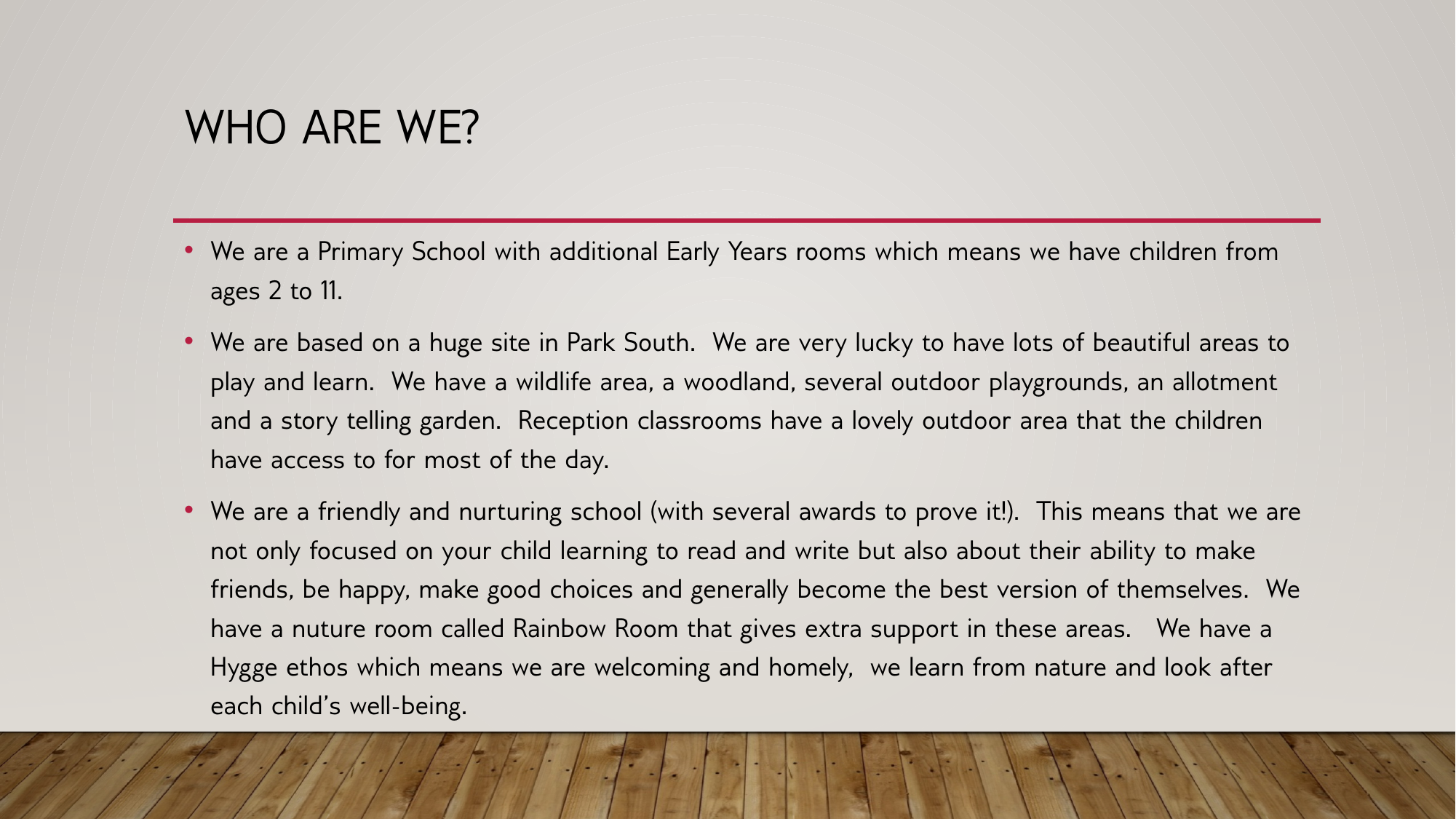

# Who are we?
We are a Primary School with additional Early Years rooms which means we have children from ages 2 to 11.
We are based on a huge site in Park South.  We are very lucky to have lots of beautiful areas to play and learn.  We have a wildlife area, a woodland, several outdoor playgrounds, an allotment and a story telling garden.  Reception classrooms have a lovely outdoor area that the children have access to for most of the day.
We are a friendly and nurturing school (with several awards to prove it!).  This means that we are not only focused on your child learning to read and write but also about their ability to make friends, be happy, make good choices and generally become the best version of themselves.  We have a nuture room called Rainbow Room that gives extra support in these areas.   We have a Hygge ethos which means we are welcoming and homely,  we learn from nature and look after each child’s well-being.